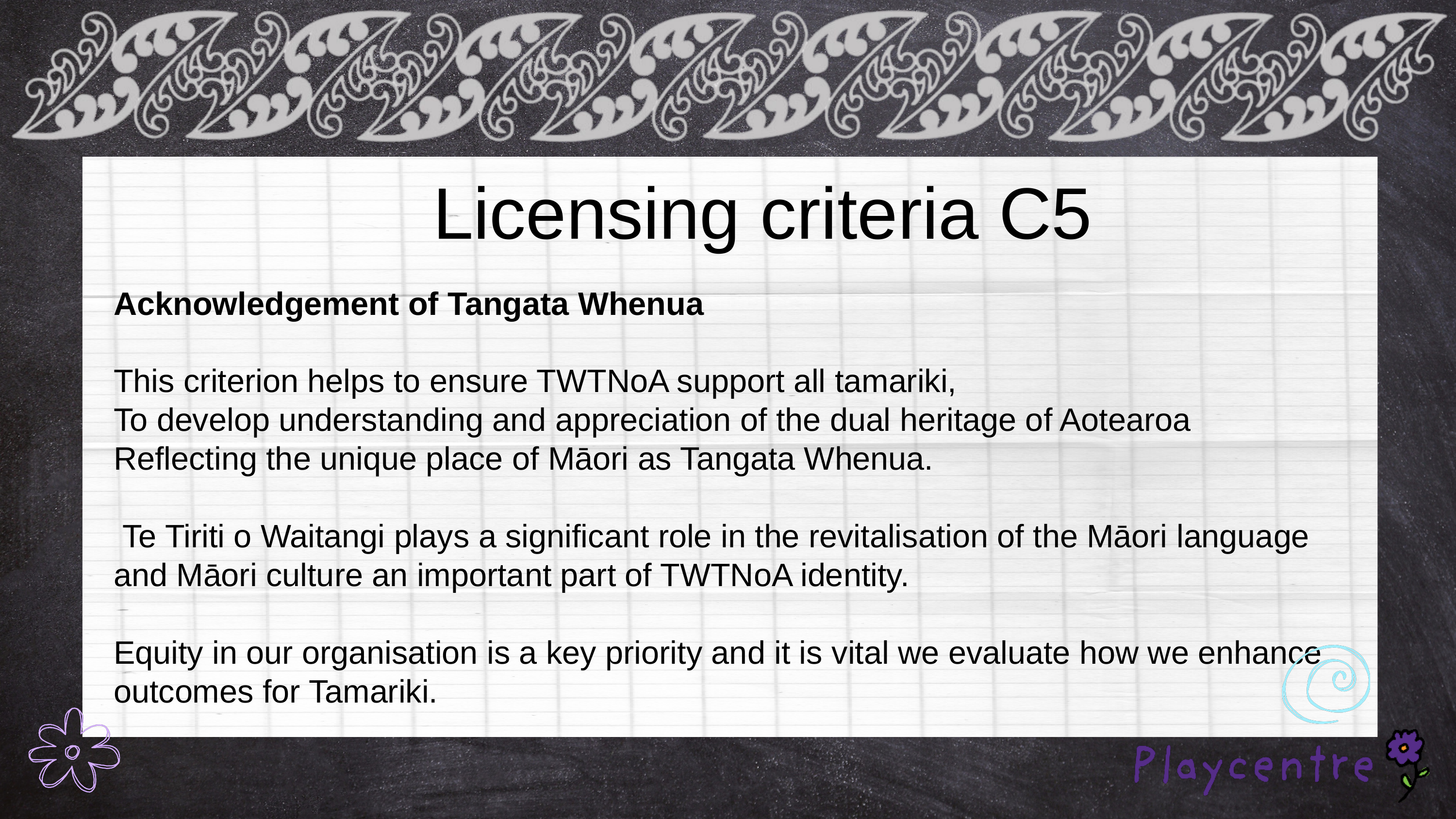

Licensing criteria C5
Acknowledgement of Tangata Whenua

This criterion helps to ensure TWTNoA support all tamariki,
To develop understanding and appreciation of the dual heritage of Aotearoa
Reflecting the unique place of Māori as Tangata Whenua.

 Te Tiriti o Waitangi plays a significant role in the revitalisation of the Māori language and Māori culture an important part of TWTNoA identity.

Equity in our organisation is a key priority and it is vital we evaluate how we enhance outcomes for Tamariki.